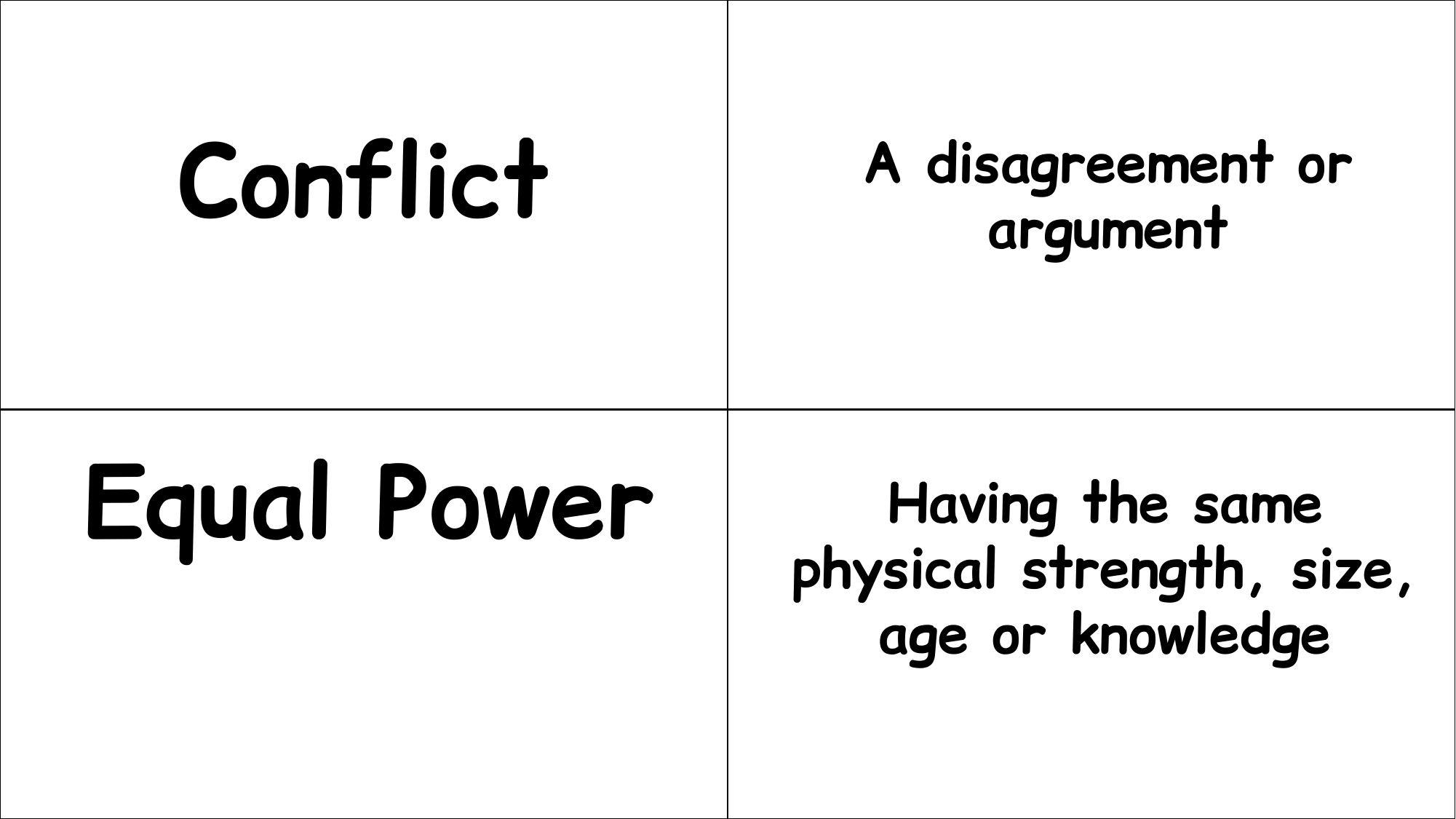

Conflict
A disagreement or argument

Equal Power
Having the same physical strength, size, age or knowledge